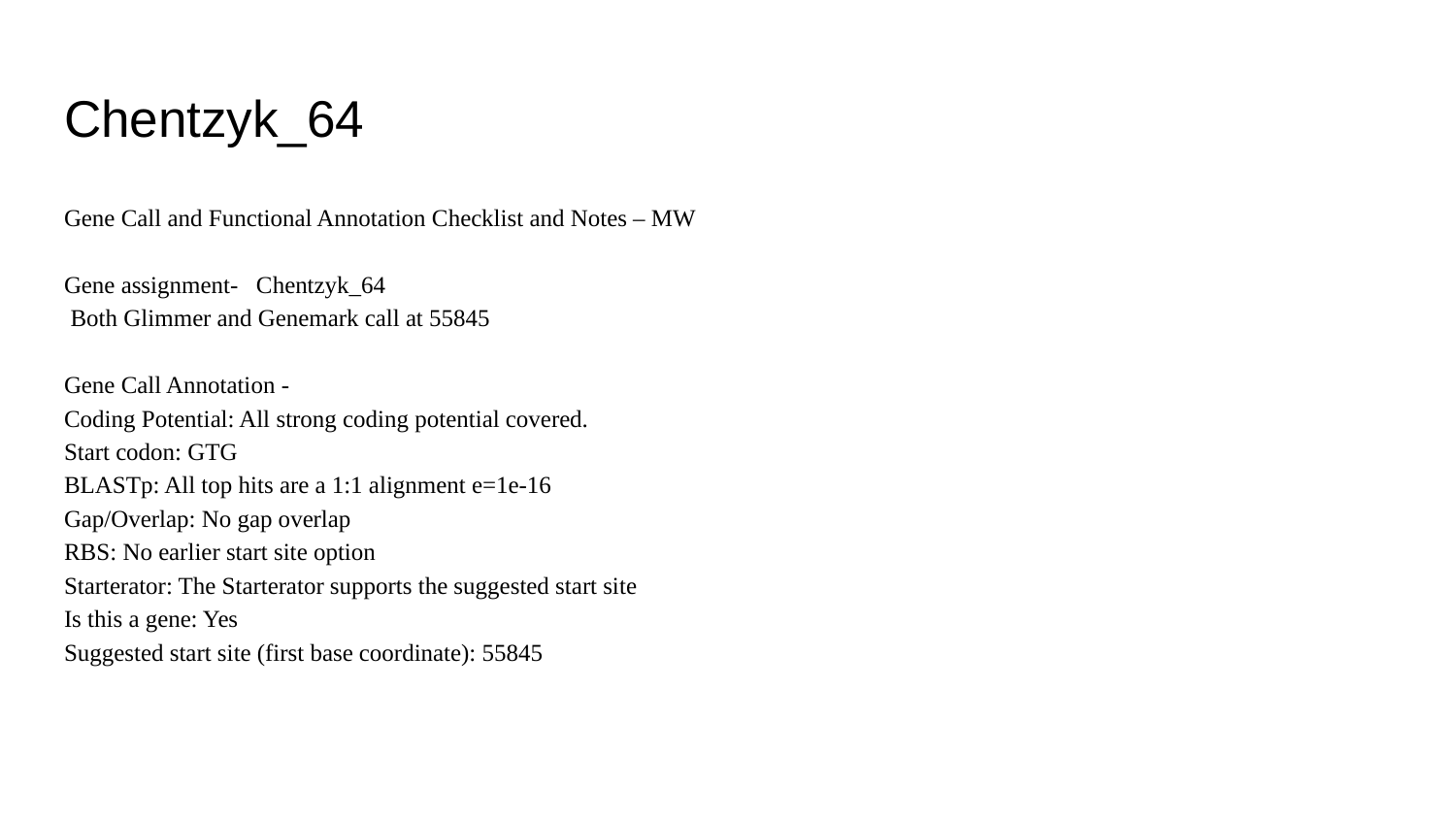

# Chentzyk_64

Gene Call and Functional Annotation Checklist and Notes – MW

Gene assignment-   Chentzyk_64
 Both Glimmer and Genemark call at 55845

Gene Call Annotation -
Coding Potential: All strong coding potential covered.
Start codon: GTG
BLASTp: All top hits are a 1:1 alignment e=1e-16
Gap/Overlap: No gap overlap
RBS: No earlier start site option
Starterator: The Starterator supports the suggested start site
Is this a gene: Yes
Suggested start site (first base coordinate): 55845